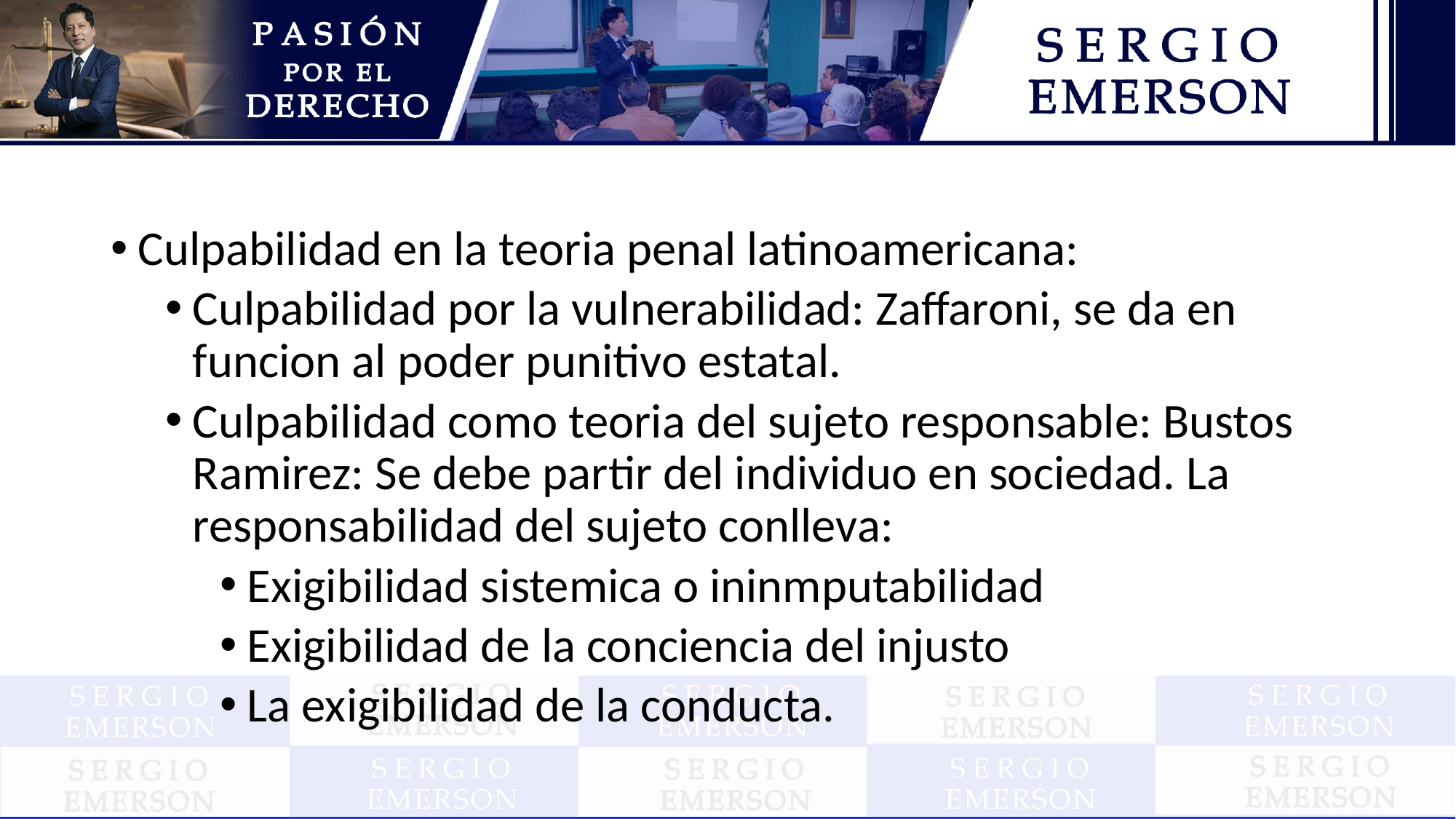

Culpabilidad en la teoria penal latinoamericana:
Culpabilidad por la vulnerabilidad: Zaffaroni, se da en funcion al poder punitivo estatal.
Culpabilidad como teoria del sujeto responsable: Bustos Ramirez: Se debe partir del individuo en sociedad. La responsabilidad del sujeto conlleva:
Exigibilidad sistemica o ininmputabilidad
Exigibilidad de la conciencia del injusto
La exigibilidad de la conducta.